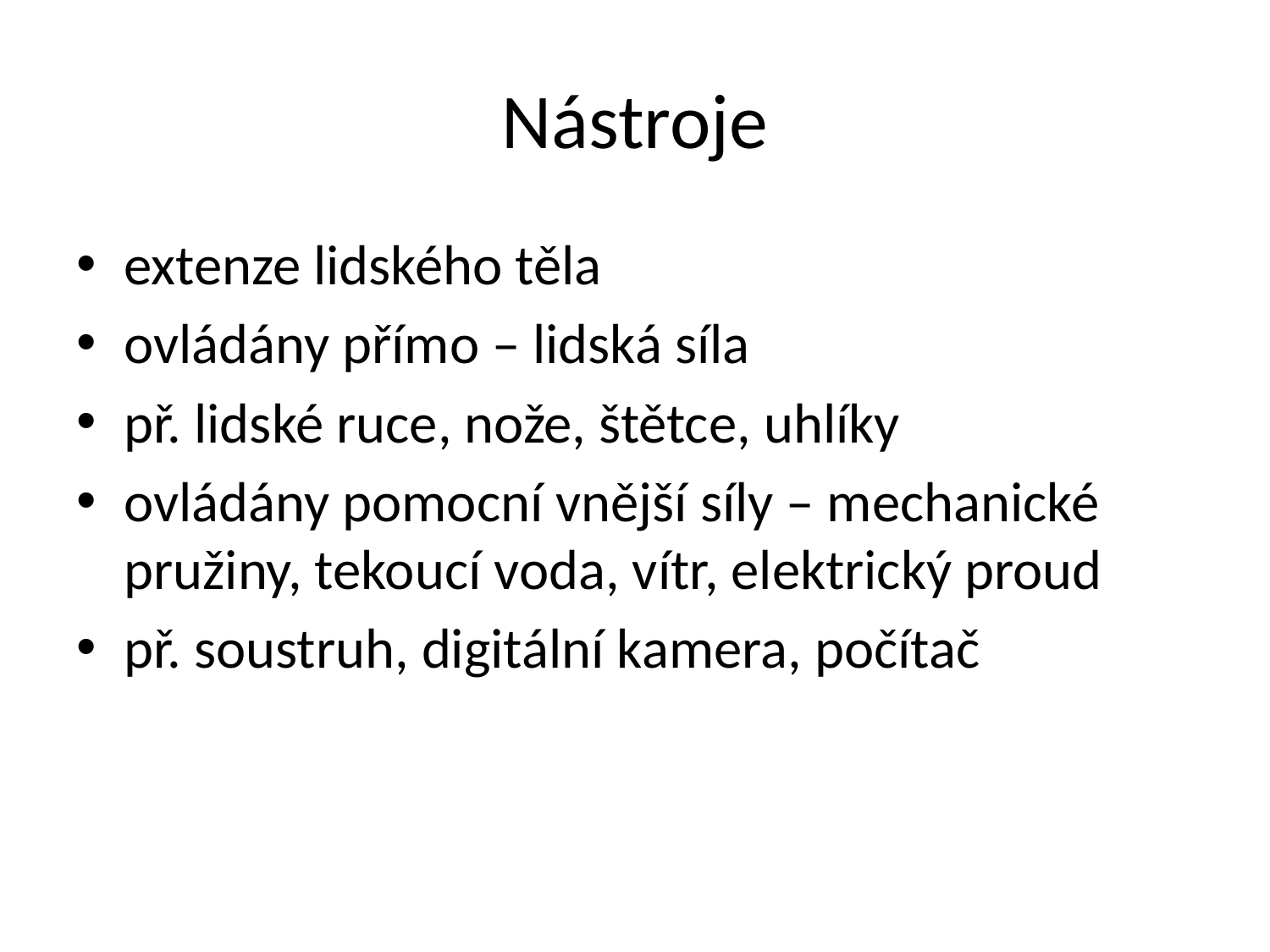

# Nástroje
extenze lidského těla
ovládány přímo – lidská síla
př. lidské ruce, nože, štětce, uhlíky
ovládány pomocní vnější síly – mechanické pružiny, tekoucí voda, vítr, elektrický proud
př. soustruh, digitální kamera, počítač